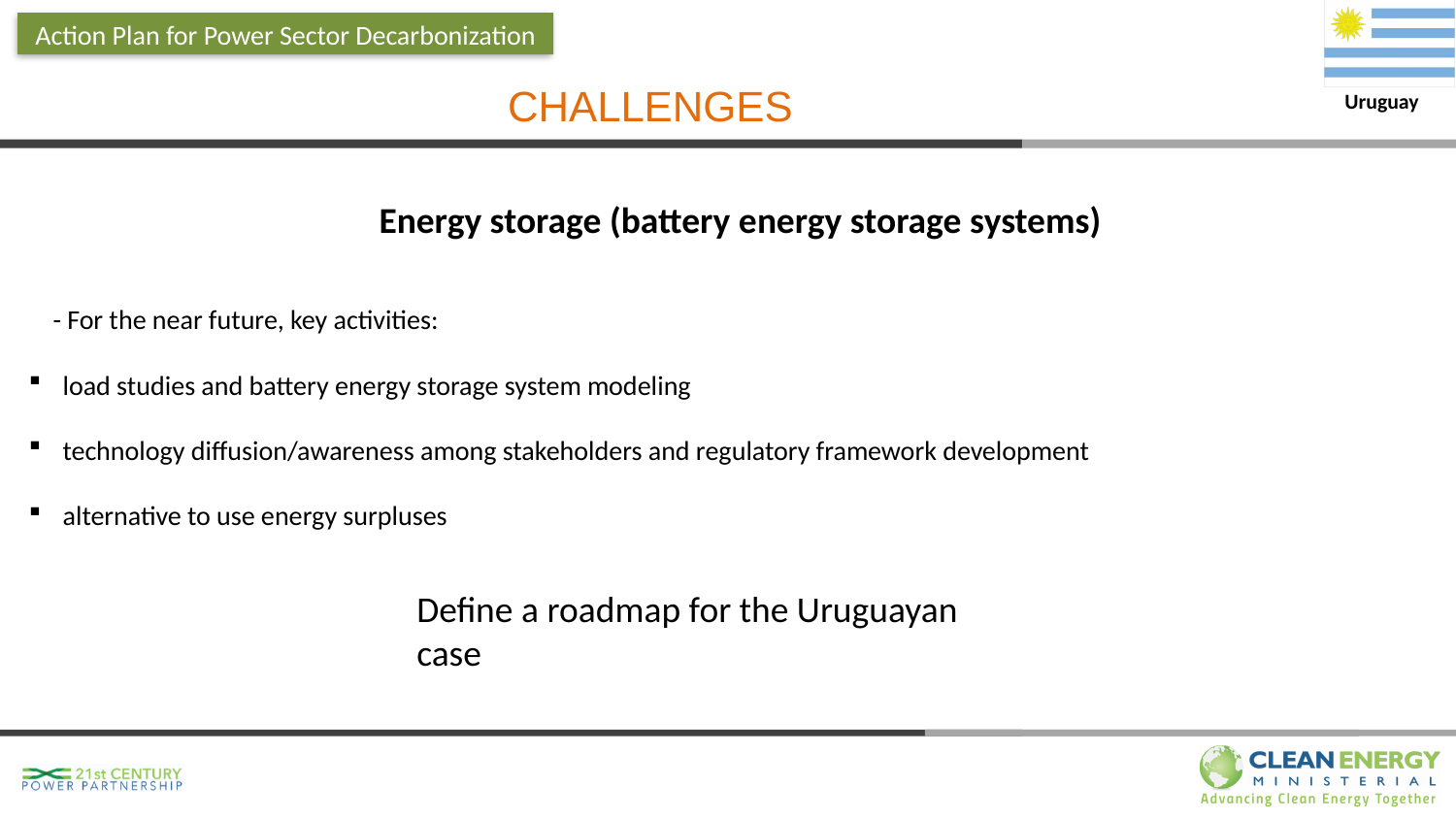

Action Plan for Power Sector Decarbonization
CHALLENGES
Energy storage (battery energy storage systems)

    - For the near future, key activities:

load studies and battery energy storage system modeling

technology diffusion/awareness among stakeholders and regulatory framework development

alternative to use energy surpluses

Define a roadmap for the Uruguayan case